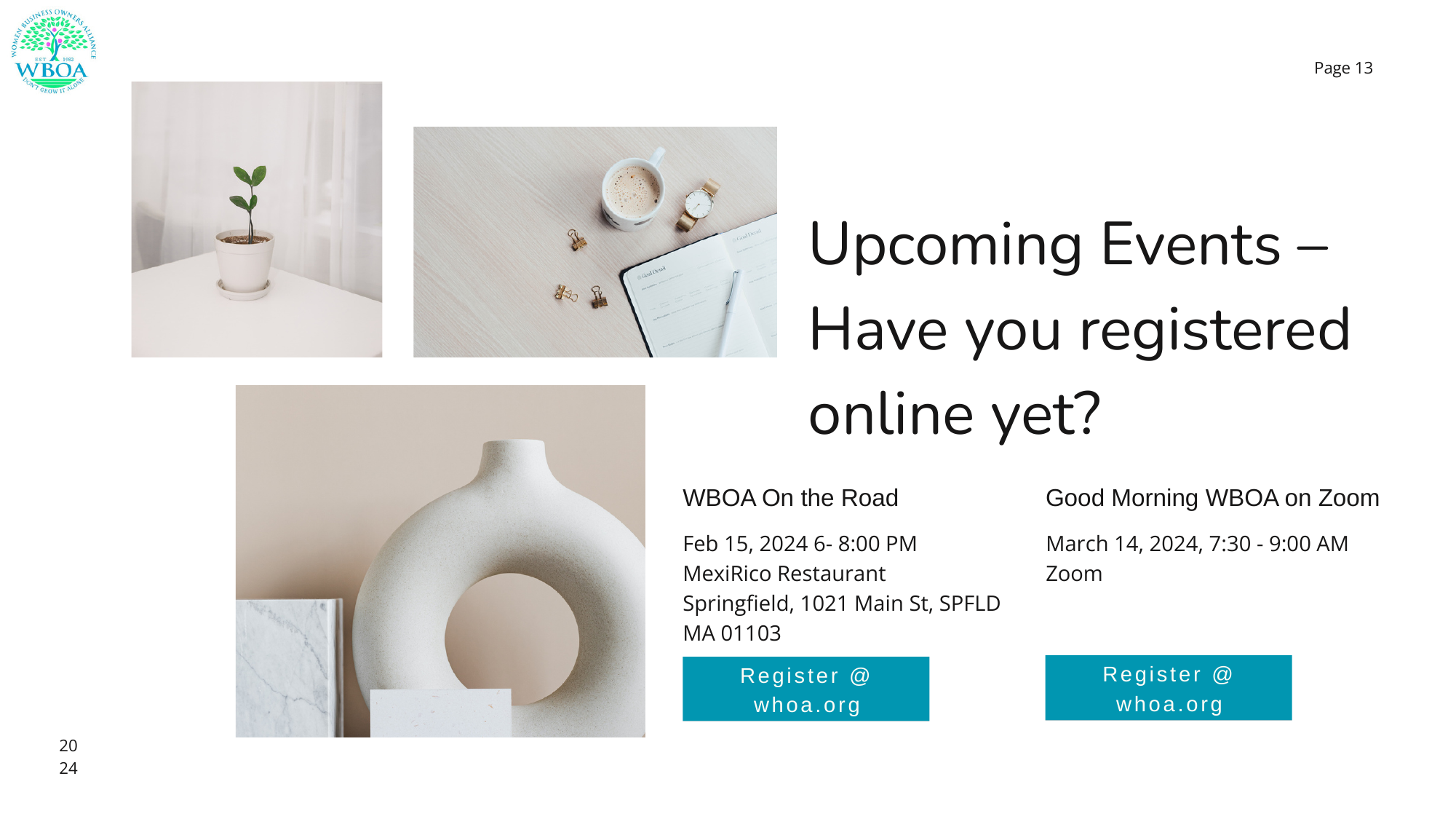

Page 13

Upcoming Events – Have you registered online yet?

WBOA On the Road
Good Morning WBOA on Zoom
Feb 15, 2024 6- 8:00 PM MexiRico Restaurant
Springfield, 1021 Main St, SPFLD MA 01103

March 14, 2024, 7:30 - 9:00 AM
Zoom

Register @ whoa.org

Register @ whoa.org
20
24